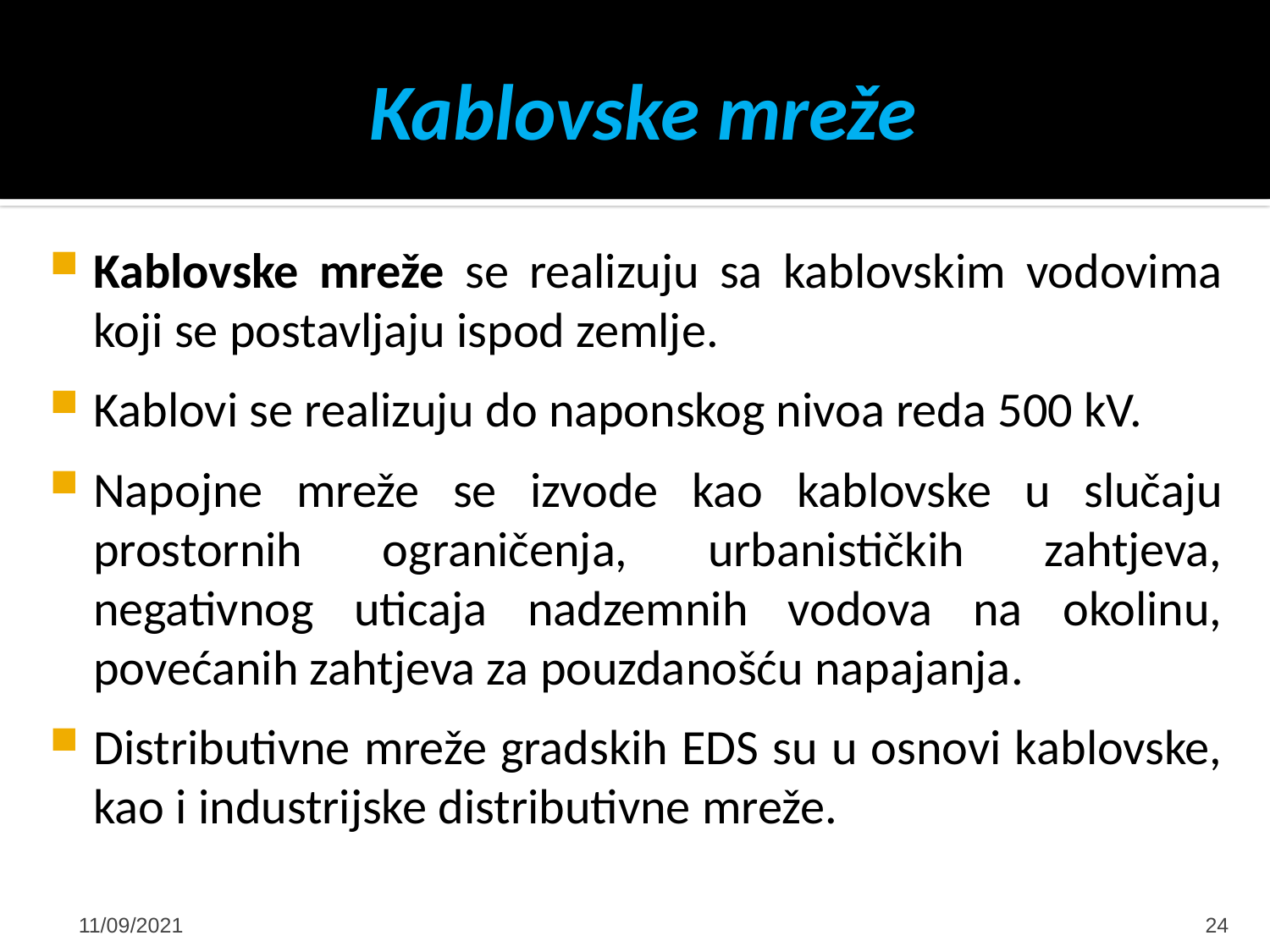

# Kablovske mreže
Kablovske mreže se realizuju sa kablovskim vodovima koji se postavljaju ispod zemlje.

Kablovi se realizuju do naponskog nivoa reda 500 kV.

Napojne mreže se izvode kao kablovske u slučaju prostornih ograničenja, urbanističkih zahtjeva, negativnog uticaja nadzemnih vodova na okolinu, povećanih zahtjeva za pouzdanošću napajanja.

Distributivne mreže gradskih EDS su u osnovi kablovske, kao i industrijske distributivne mreže.

11/09/2021
24